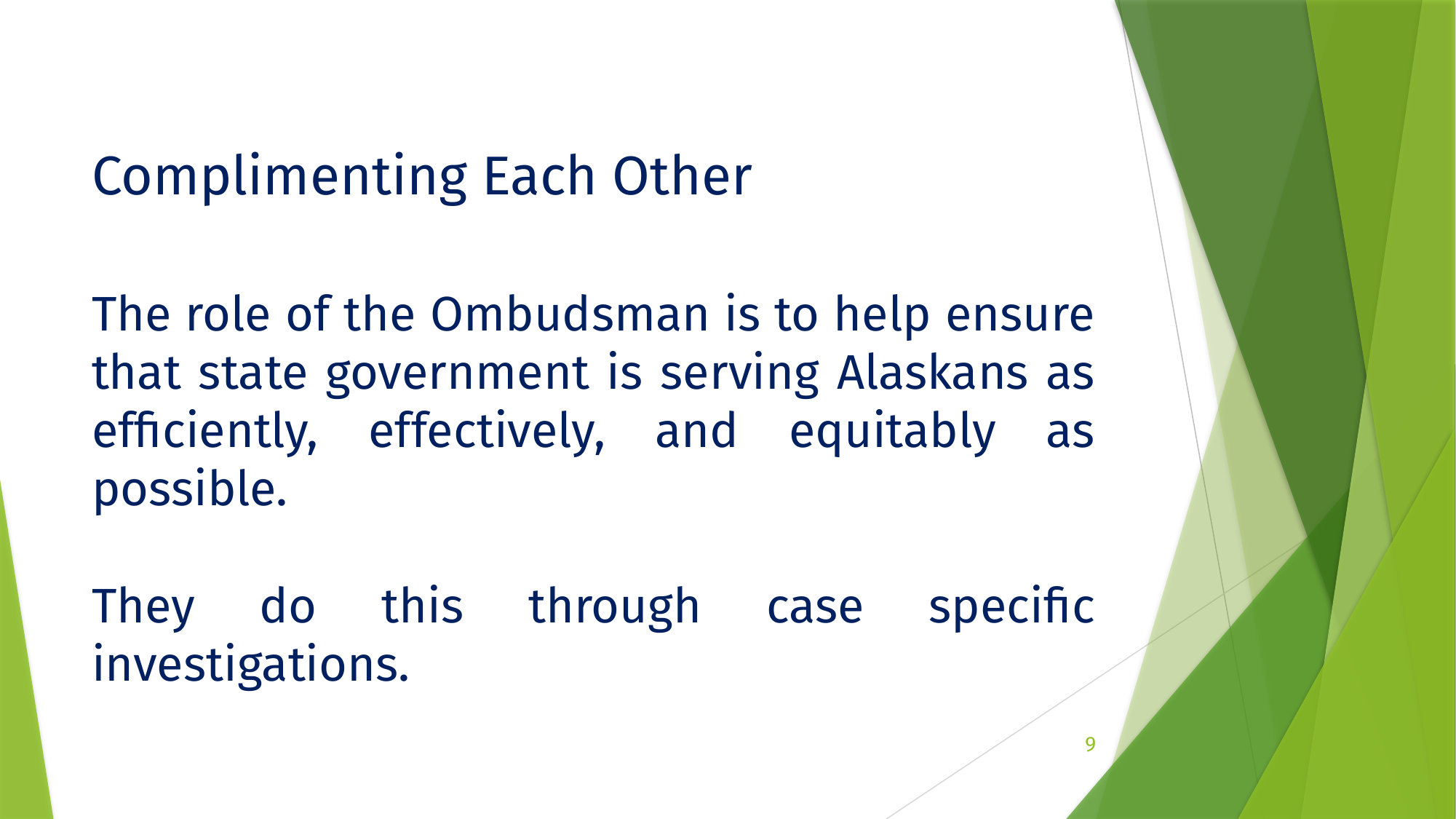

# Complimenting Each Other
The role of the Ombudsman is to help ensure that state government is serving Alaskans as efficiently, effectively, and equitably as possible.

They do this through case specific investigations.

9